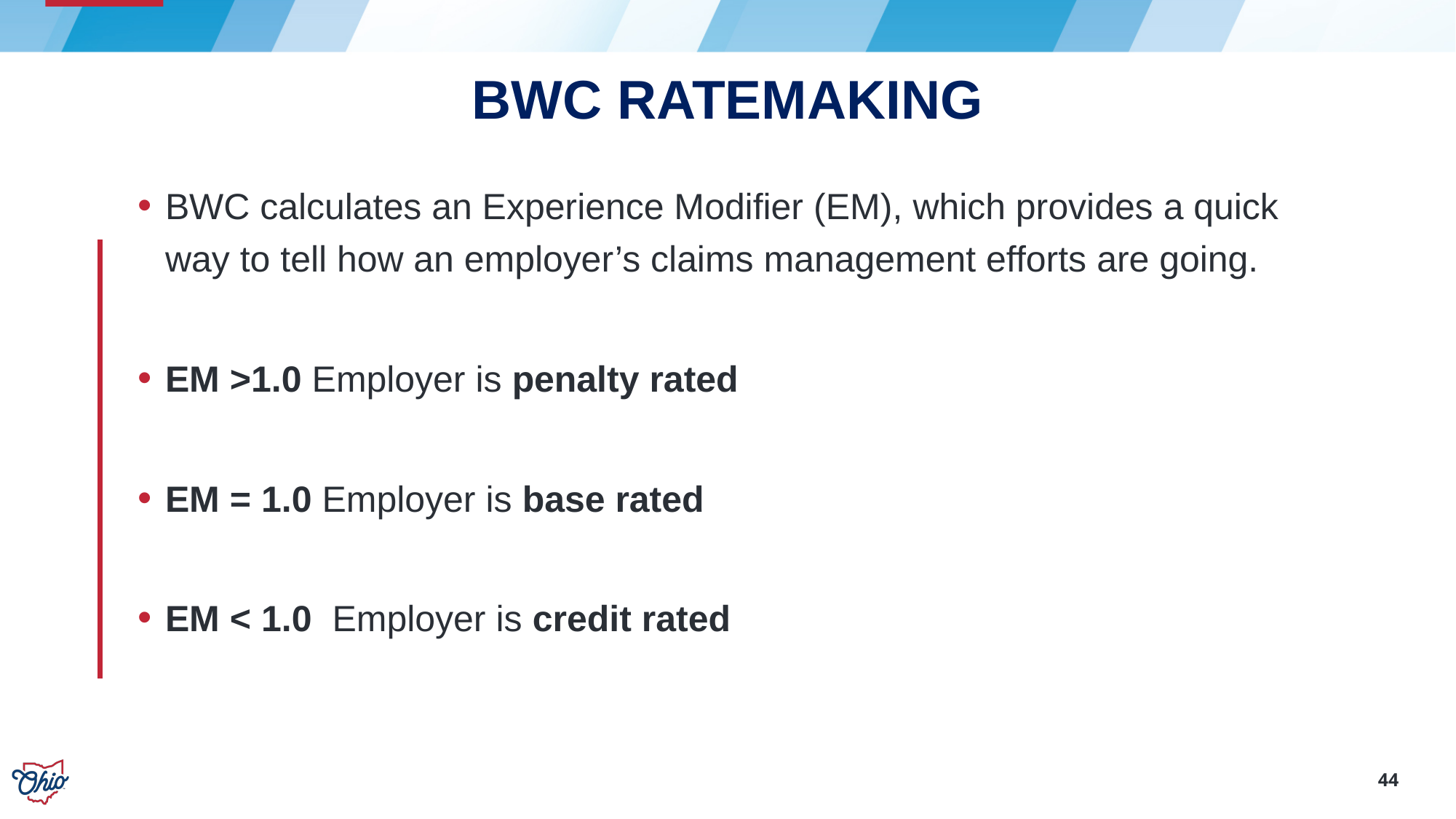

# BWC Ratemaking
BWC calculates an Experience Modifier (EM), which provides a quick way to tell how an employer’s claims management efforts are going.

EM >1.0 Employer is penalty rated

EM = 1.0 Employer is base rated

EM < 1.0  Employer is credit rated

44